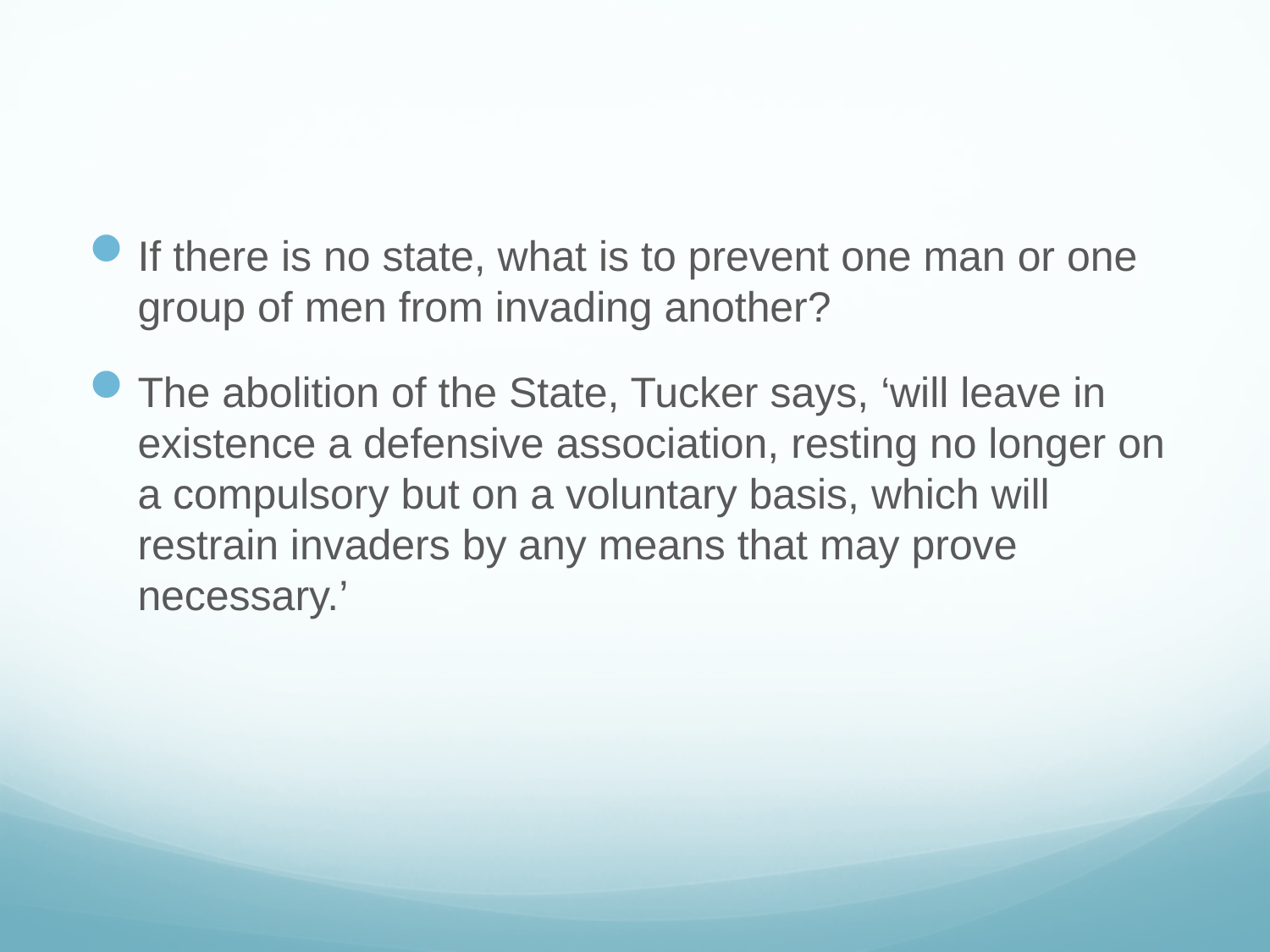

#
If there is no state, what is to prevent one man or one group of men from invading another?
The abolition of the State, Tucker says, ‘will leave in existence a defensive association, resting no longer on a compulsory but on a voluntary basis, which will restrain invaders by any means that may prove necessary.’